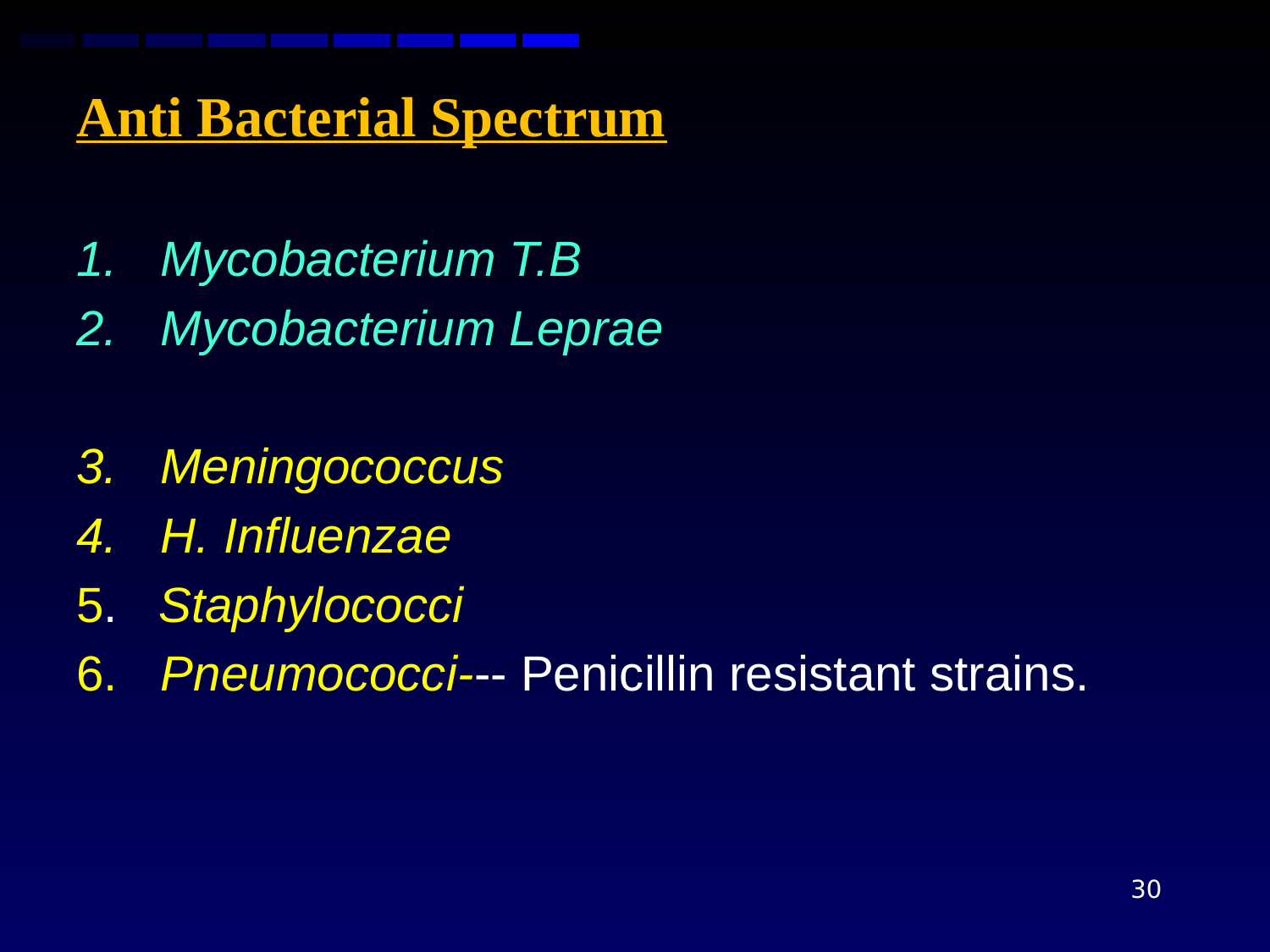

Anti Bacterial Spectrum

Mycobacterium T.B
Mycobacterium Leprae

Meningococcus
H. Influenzae
5.   Staphylococci
6.	Pneumococci--- Penicillin resistant strains.

30